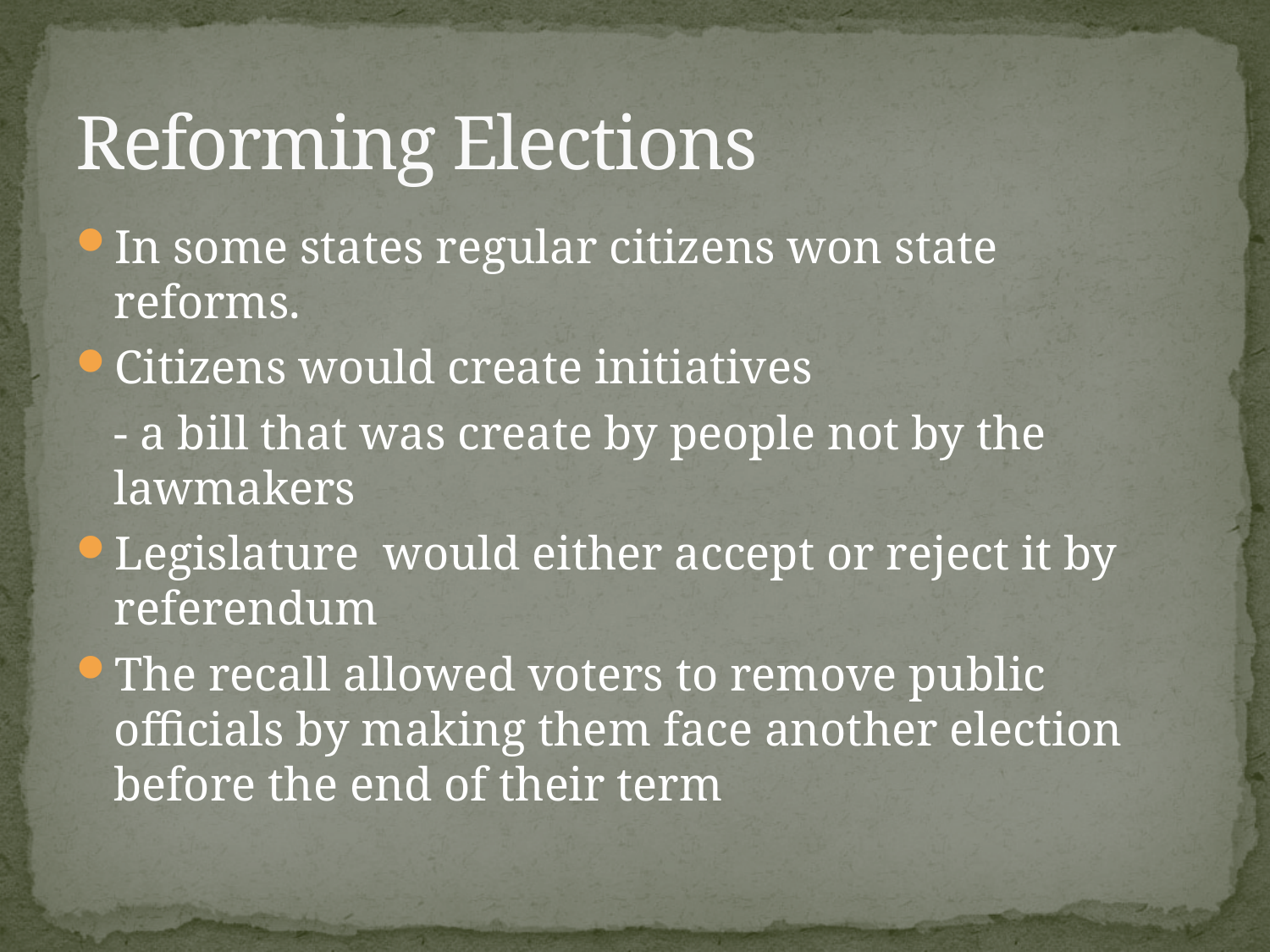

# Reforming Elections
In some states regular citizens won state reforms.
Citizens would create initiatives
	- a bill that was create by people not by the lawmakers
Legislature  would either accept or reject it by referendum
The recall allowed voters to remove public officials by making them face another election before the end of their term